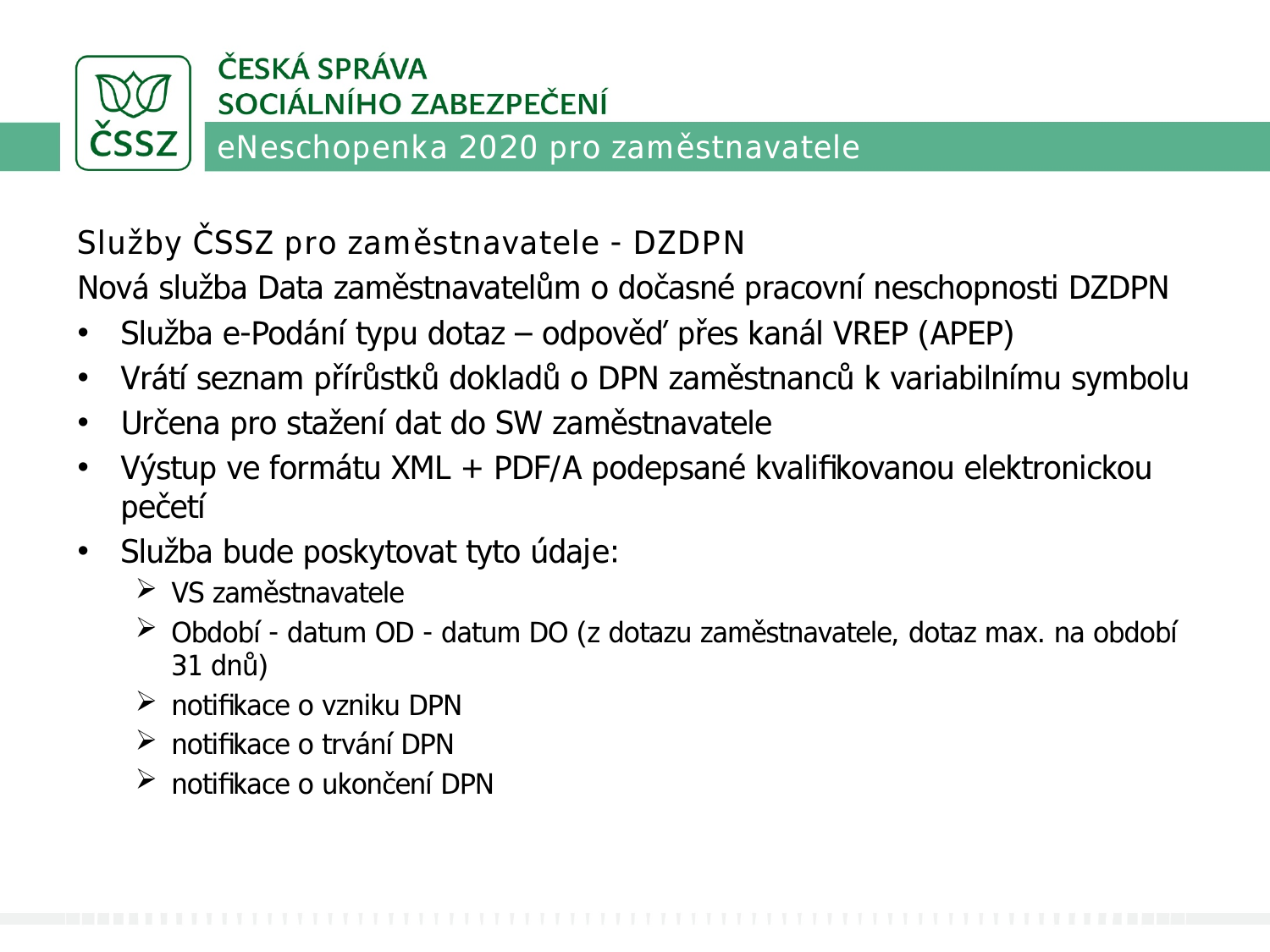

eNeschopenka 2020 pro zaměstnavatele
#
Služby ČSSZ pro zaměstnavatele - DZDPN
Nová služba Data zaměstnavatelům o dočasné pracovní neschopnosti DZDPN
Služba e-Podání typu dotaz – odpověď přes kanál VREP (APEP)
Vrátí seznam přírůstků dokladů o DPN zaměstnanců k variabilnímu symbolu
Určena pro stažení dat do SW zaměstnavatele
Výstup ve formátu XML + PDF/A podepsané kvalifikovanou elektronickou pečetí
Služba bude poskytovat tyto údaje:
VS zaměstnavatele
Období - datum OD - datum DO (z dotazu zaměstnavatele, dotaz max. na období 31 dnů)
notifikace o vzniku DPN
notifikace o trvání DPN
notifikace o ukončení DPN